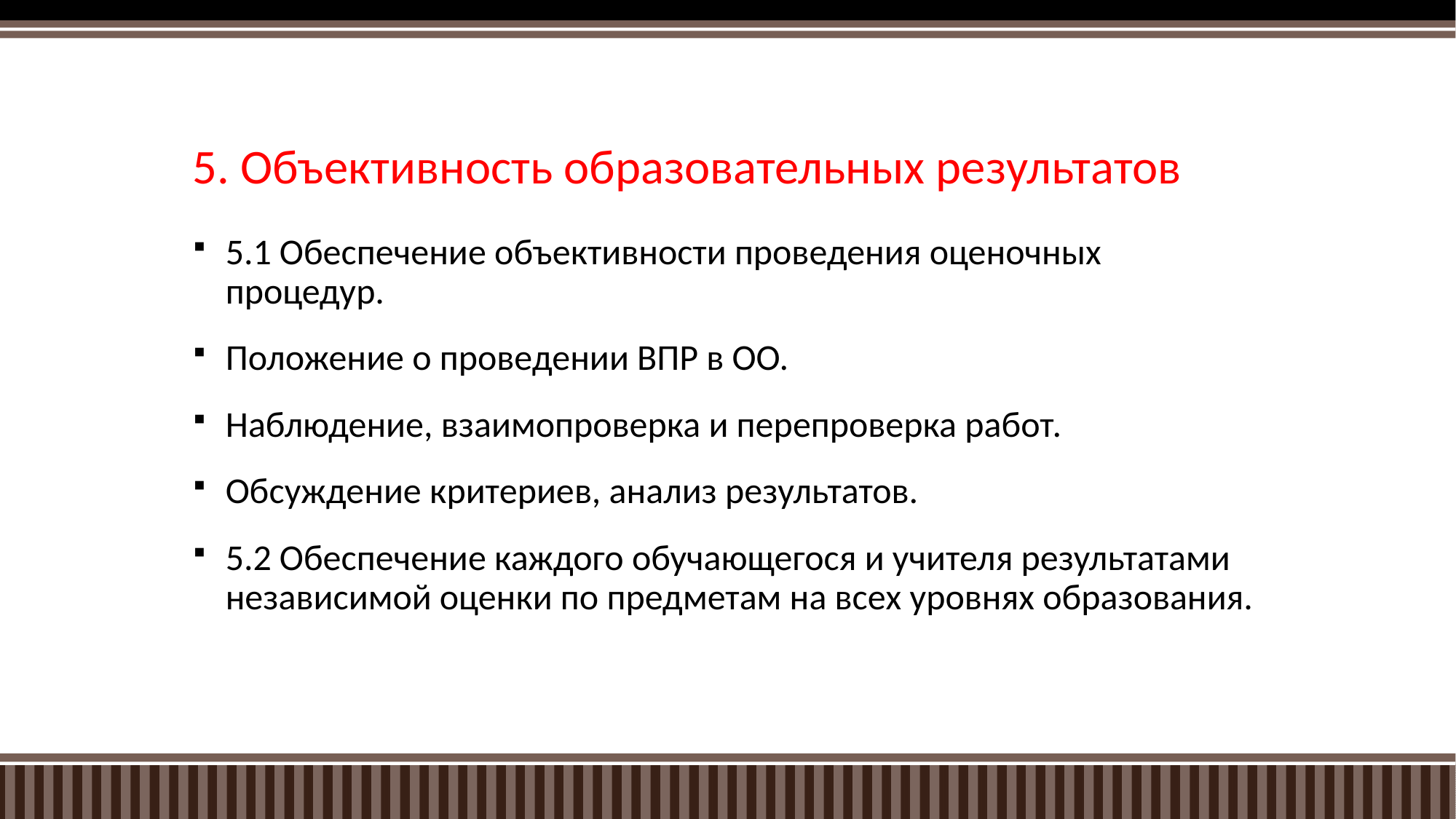

# 5. Объективность образовательных результатов
5.1 Обеспечение объективности проведения оценочных процедур.
Положение о проведении ВПР в ОО.
Наблюдение, взаимопроверка и перепроверка работ.
Обсуждение критериев, анализ результатов.
5.2 Обеспечение каждого обучающегося и учителя результатами независимой оценки по предметам на всех уровнях образования.